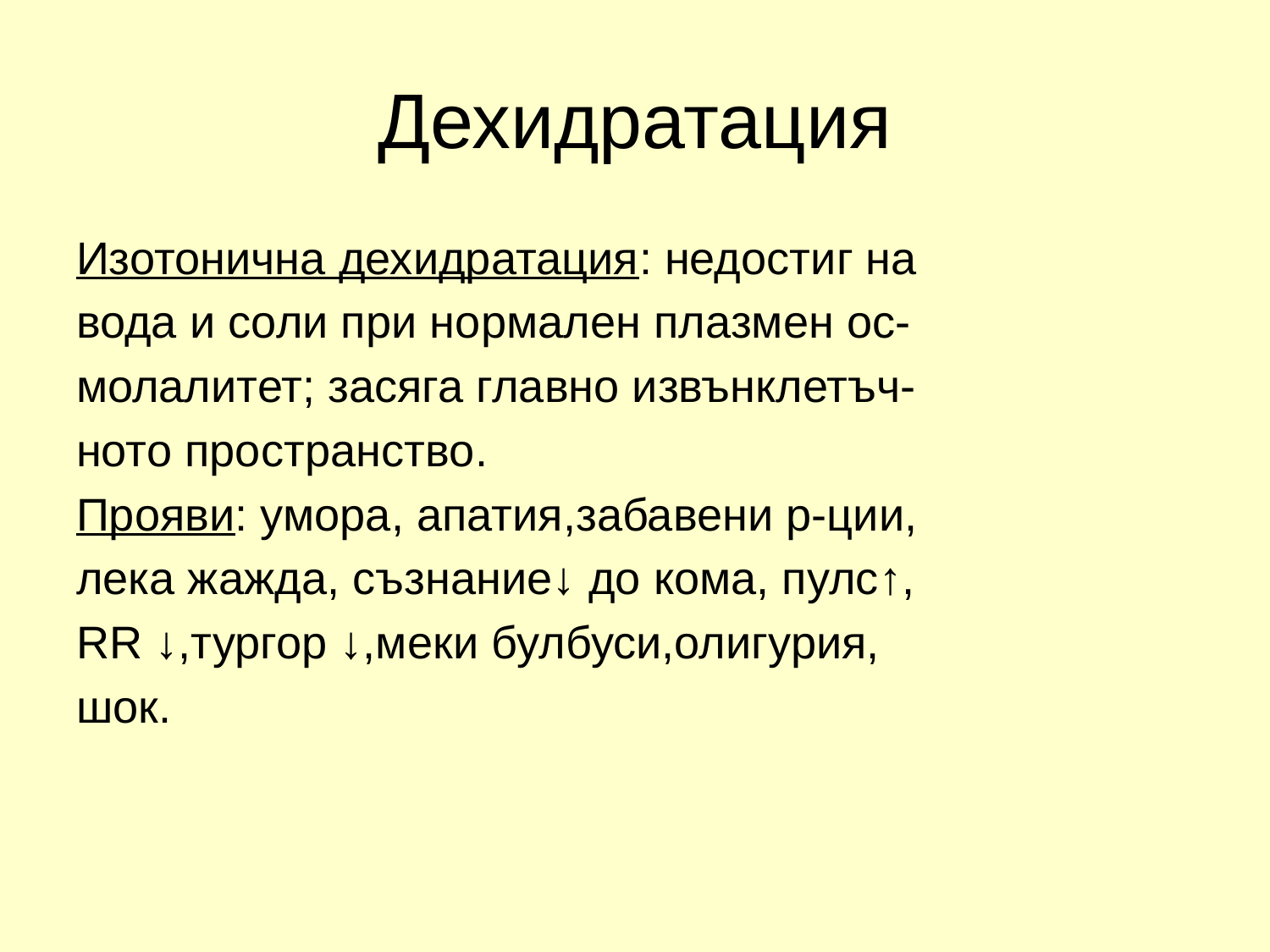

# Дехидратация
Изотонична дехидратация: недостиг на
вода и соли при нормален плазмен ос-
молалитет; засяга главно извънклетъч-
ното пространство.
Прояви: умора, апатия,забавени р-ции,
лека жажда, съзнание↓ до кома, пулс↑,
RR ↓,тургор ↓,меки булбуси,олигурия,
шок.